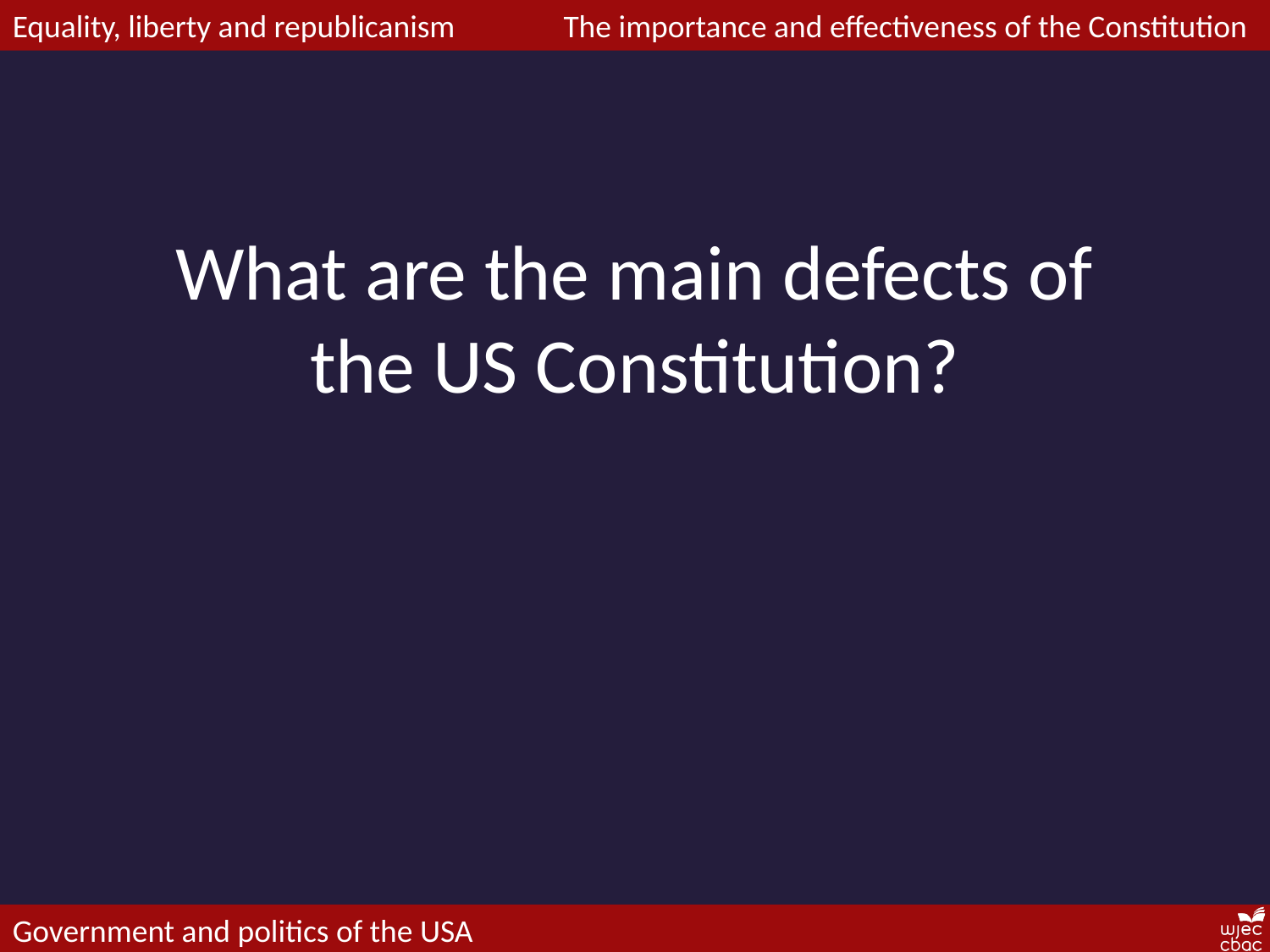

What are the main defects of the US Constitution?